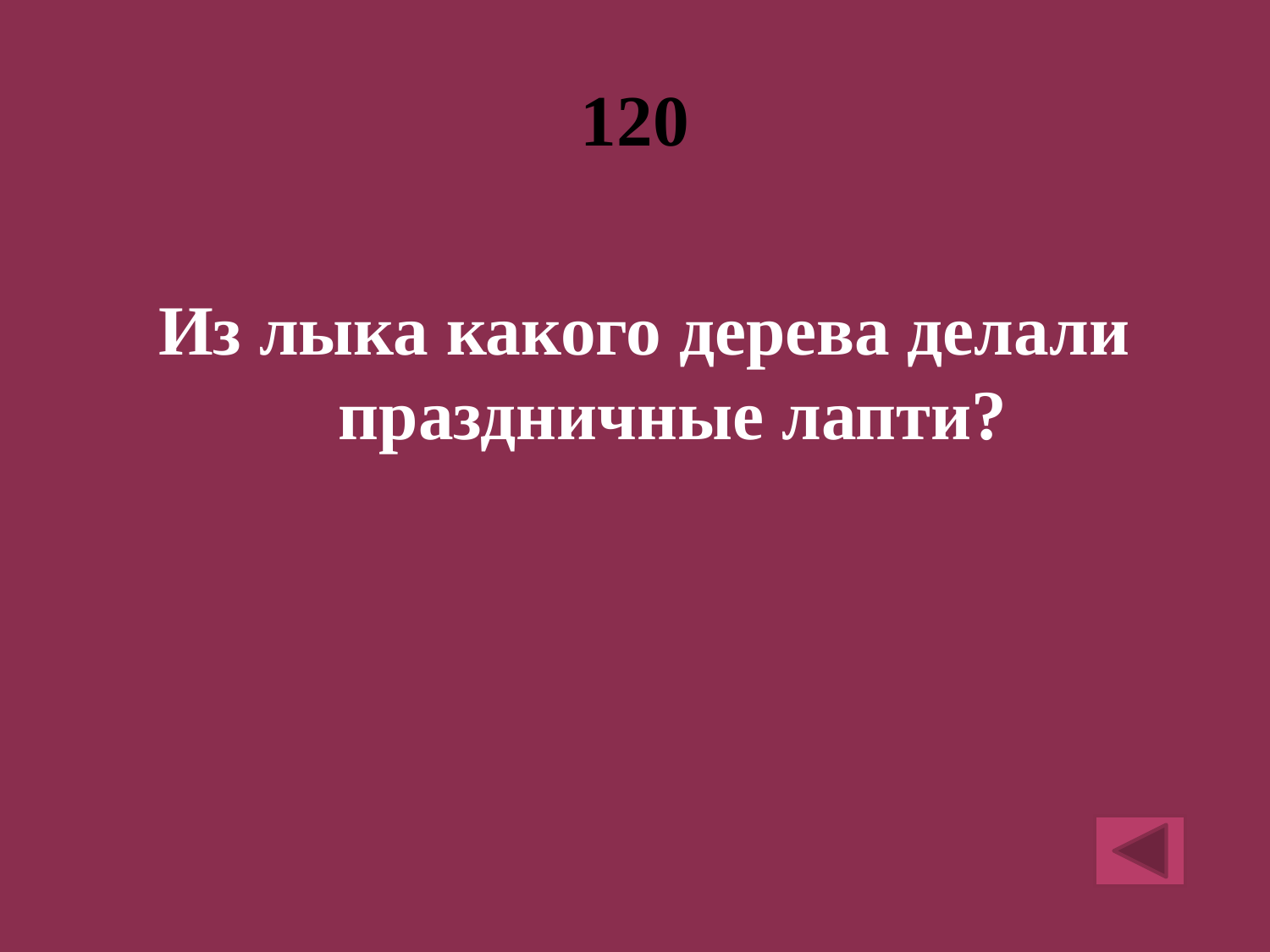

# 120

Из лыка какого дерева делали праздничные лапти?